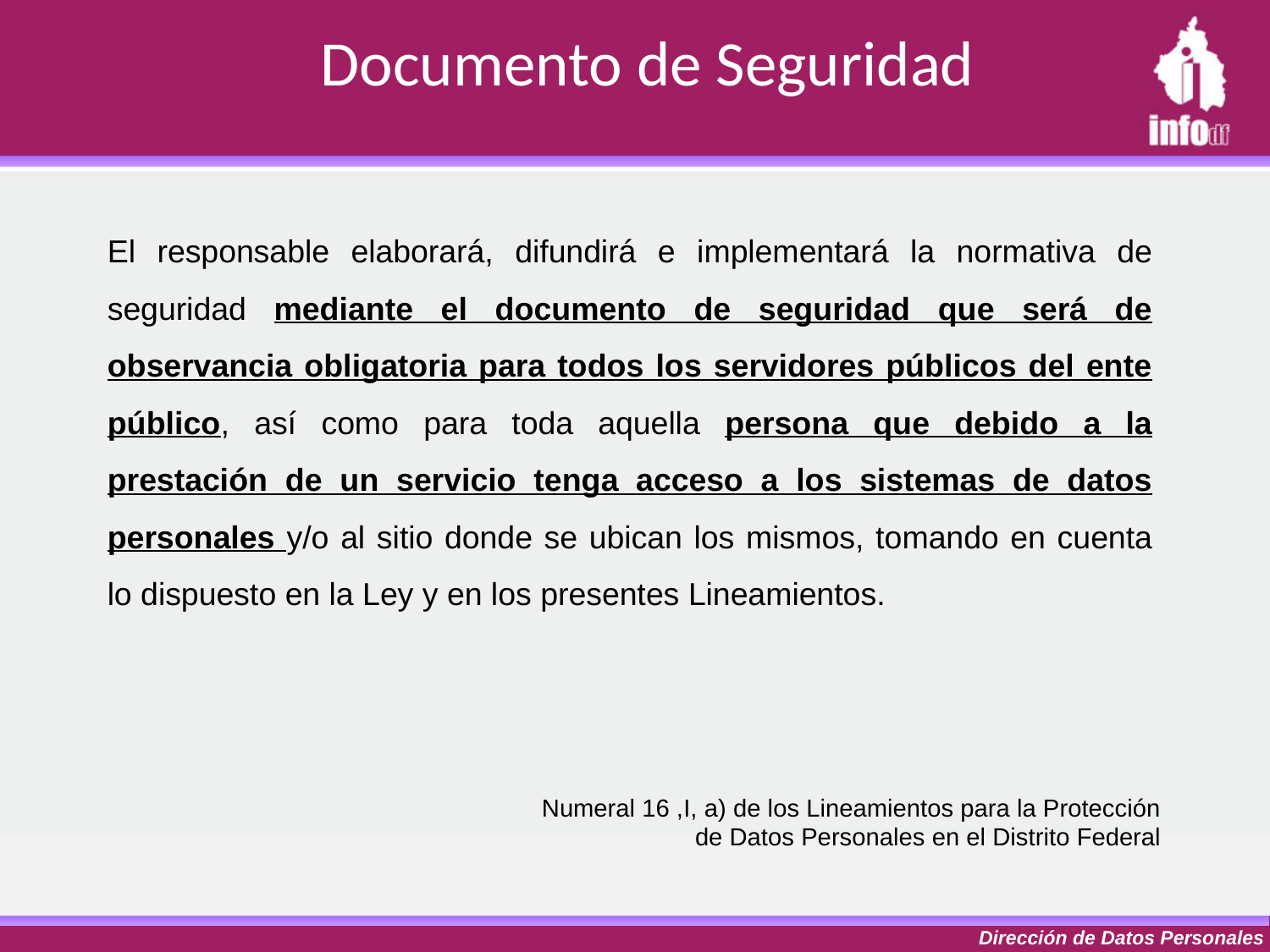

Documento de Seguridad
El responsable elaborará, difundirá e implementará la normativa de seguridad mediante el documento de seguridad que será de observancia obligatoria para todos los servidores públicos del ente público, así como para toda aquella persona que debido a la prestación de un servicio tenga acceso a los sistemas de datos personales y/o al sitio donde se ubican los mismos, tomando en cuenta lo dispuesto en la Ley y en los presentes Lineamientos.

Numeral 16 ,I, a) de los Lineamientos para la Protección
de Datos Personales en el Distrito Federal